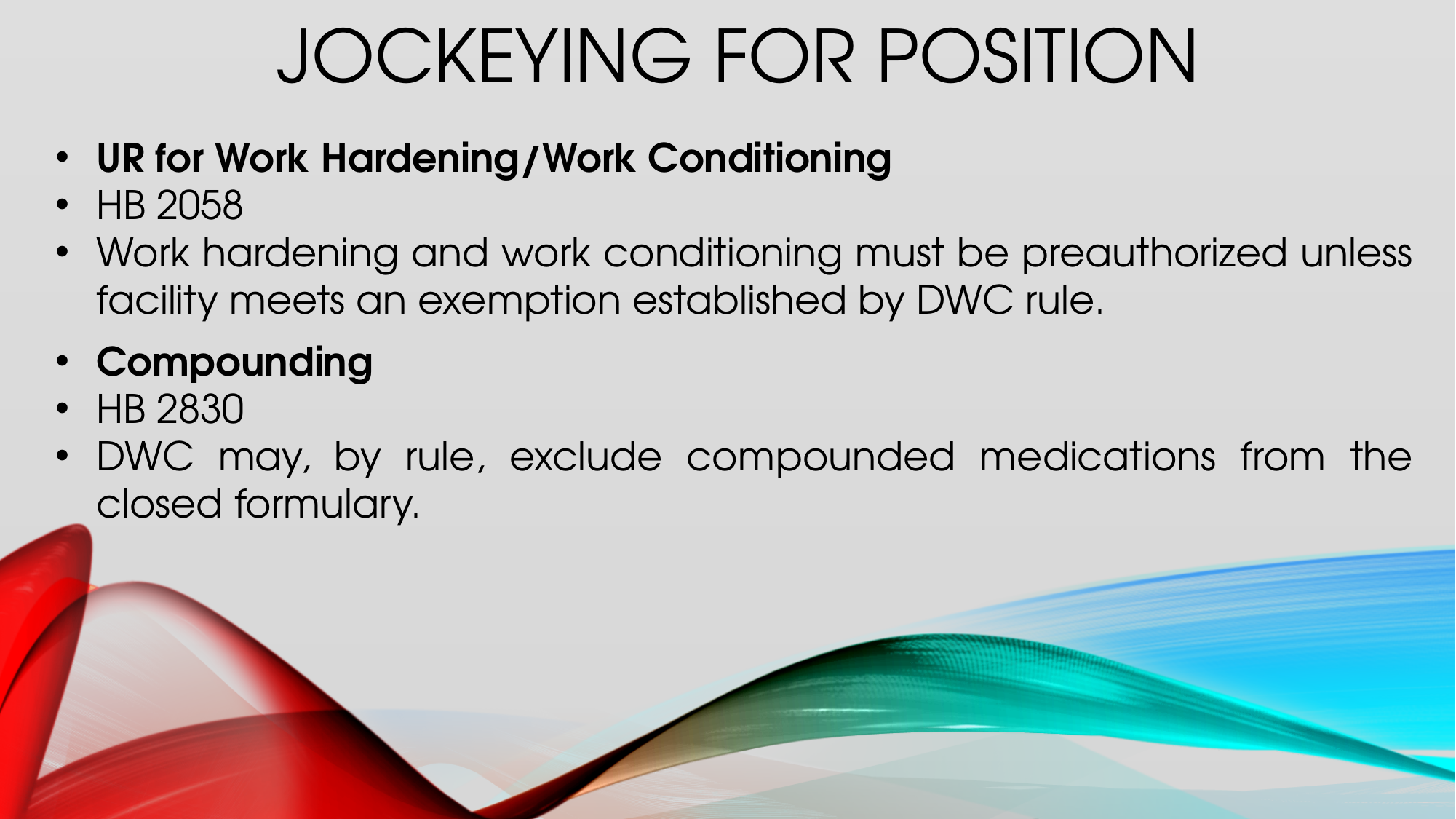

# Jockeying for position
UR for Work Hardening/Work Conditioning
HB 2058
Work hardening and work conditioning must be preauthorized unless facility meets an exemption established by DWC rule.

Compounding
HB 2830
DWC may, by rule, exclude compounded medications from the closed formulary.